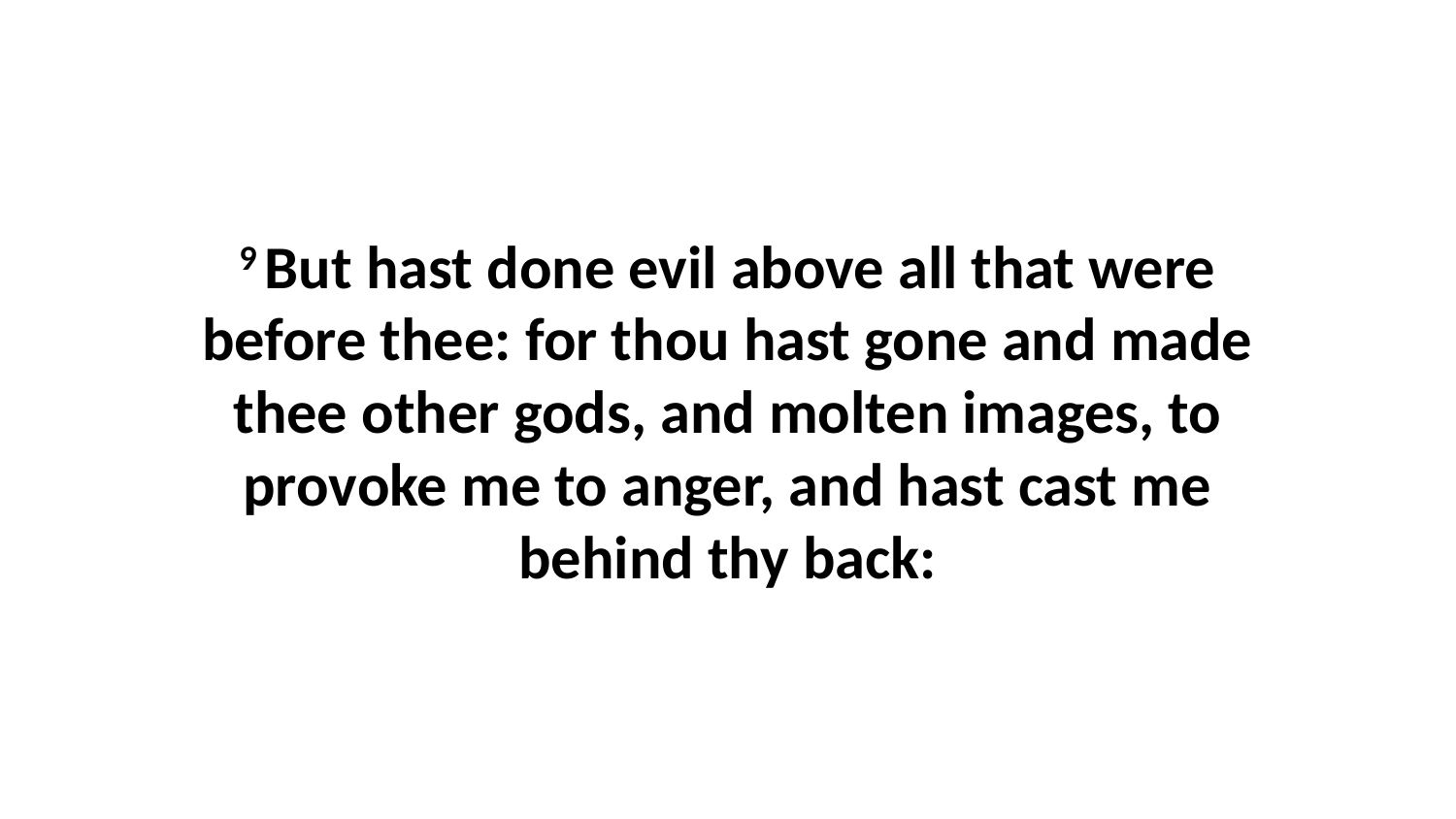

9 But hast done evil above all that were before thee: for thou hast gone and made thee other gods, and molten images, to provoke me to anger, and hast cast me behind thy back: